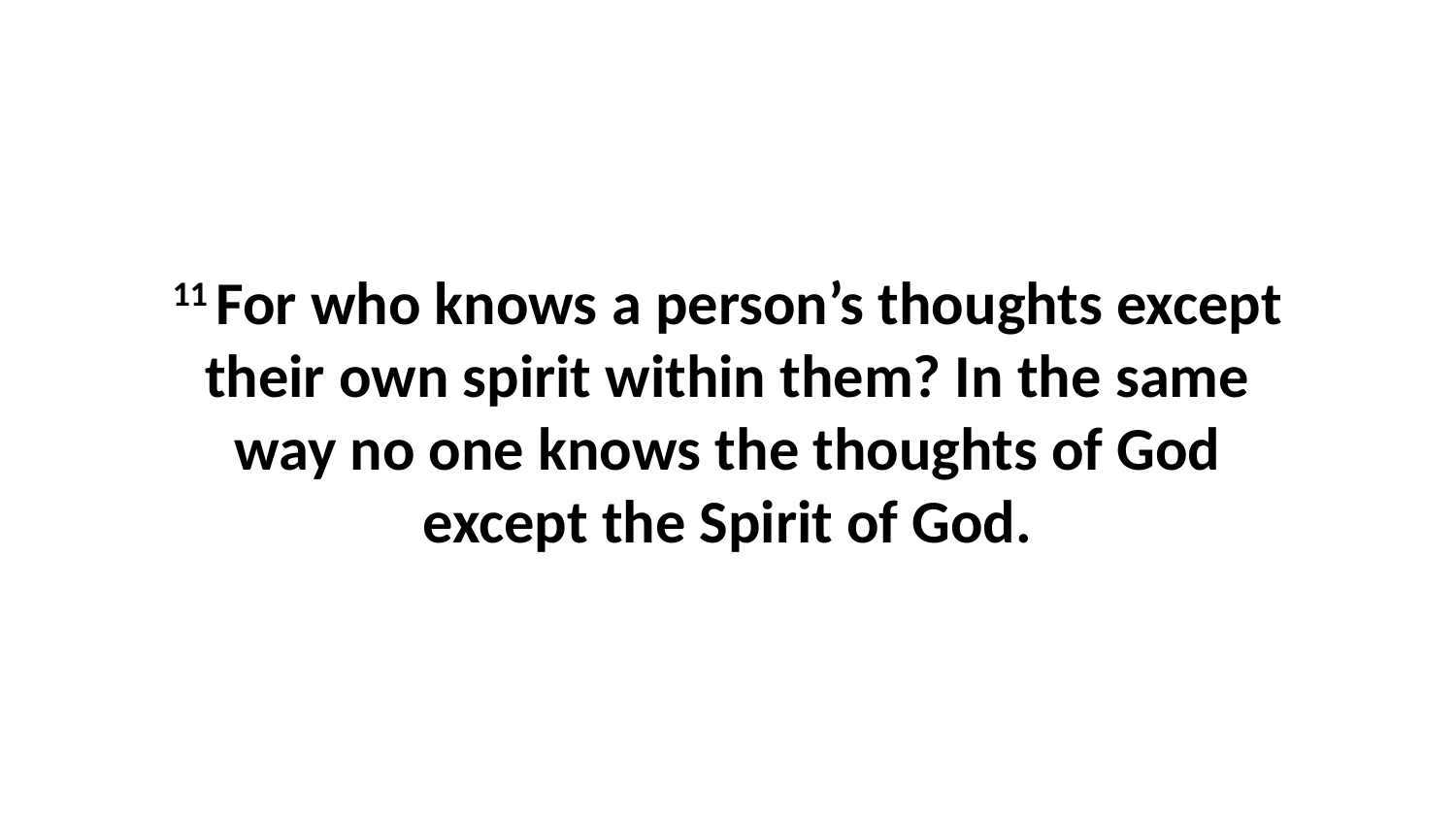

11 For who knows a person’s thoughts except their own spirit within them? In the same way no one knows the thoughts of God except the Spirit of God.